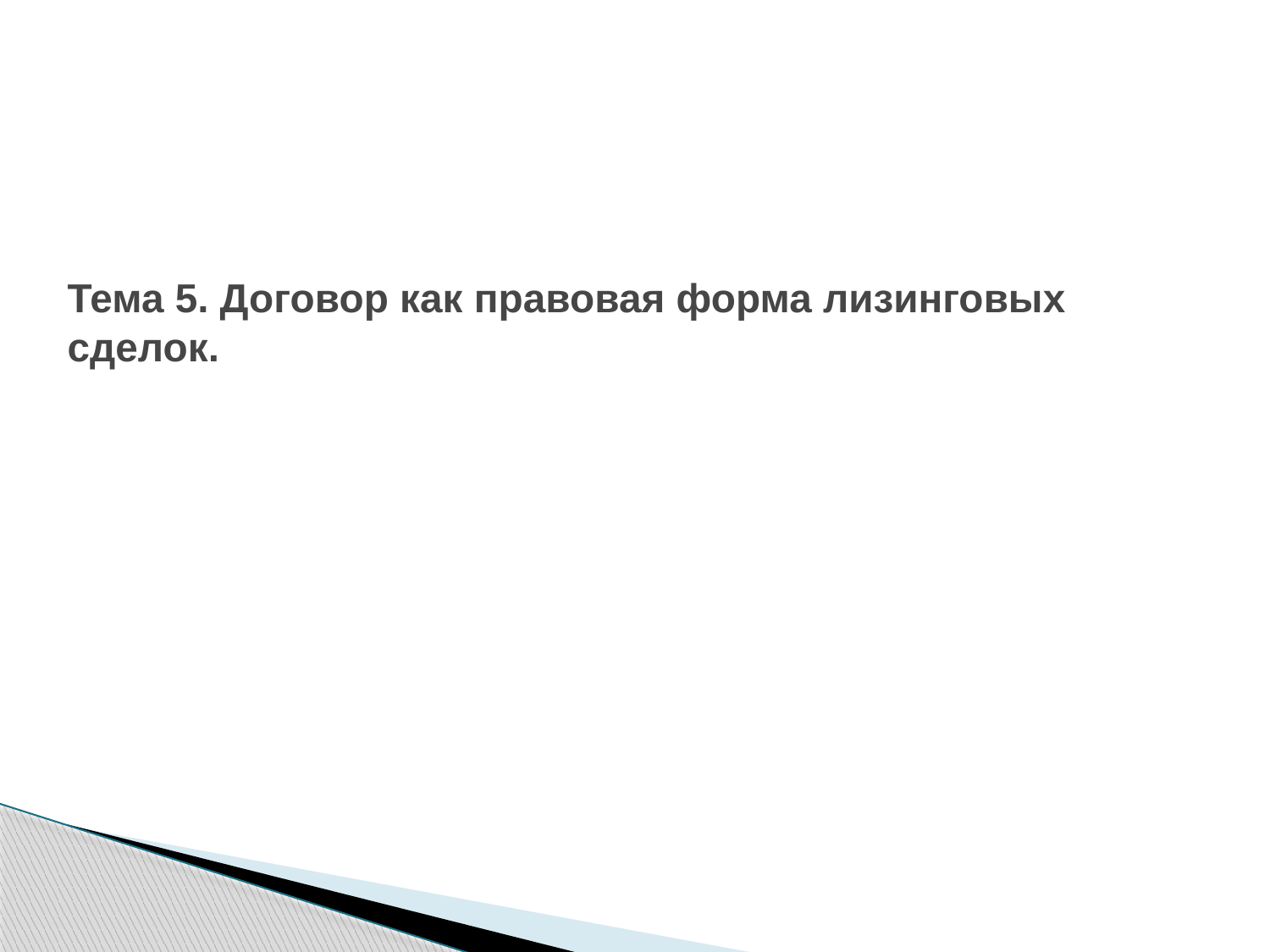

# Тема 5. Договор как правовая форма лизинговых сделок.